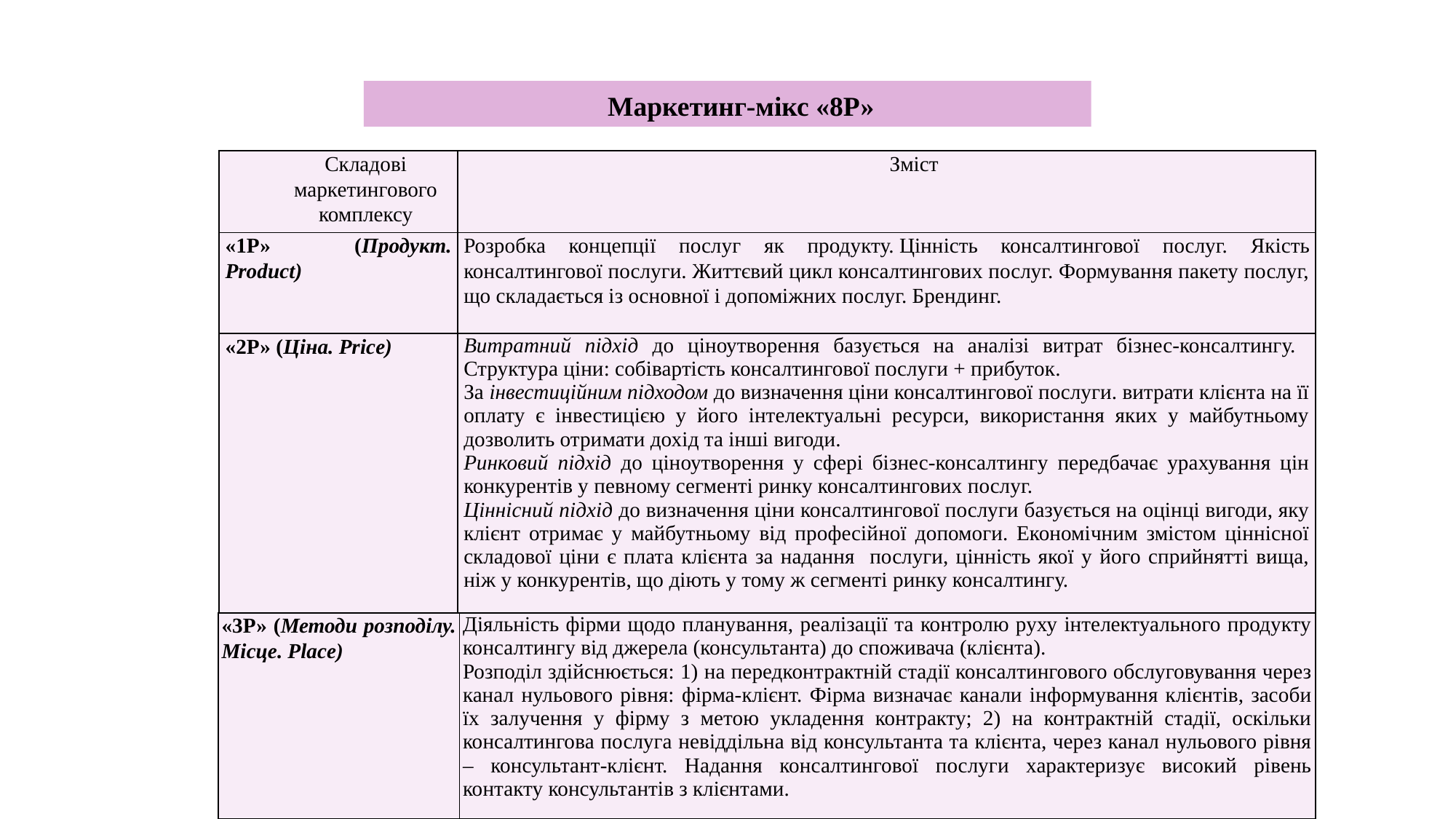

Маркетинг-мікс «8Р»
| Складові маркетингового комплексу | Зміст |
| --- | --- |
| «1Р» (Продукт. Product) | Розробка концепції послуг як продукту. Цінність консалтингової послуг. Якість консалтингової послуги. Життєвий цикл консалтингових послуг. Формування пакету послуг, що складається із основної і допоміжних послуг. Брендинг. |
| «2Р» (Ціна. Price) | Витратний підхід до ціноутворення базується на аналізі витрат бізнес-консалтингу. Структура ціни: собівартість консалтингової послуги + прибуток. За інвестиційним підходом до визначення ціни консалтингової послуги. витрати клієнта на її оплату є інвестицією у його інтелектуальні ресурси, використання яких у майбутньому дозволить отримати дохід та інші вигоди. Ринковий підхід до ціноутворення у сфері бізнес-консалтингу передбачає урахування цін конкурентів у певному сегменті ринку консалтингових послуг. Ціннісний підхід до визначення ціни консалтингової послуги базується на оцінці вигоди, яку клієнт отримає у майбутньому від професійної допомоги. Економічним змістом ціннісної складової ціни є плата клієнта за надання послуги, цінність якої у його сприйнятті вища, ніж у конкурентів, що діють у тому ж сегменті ринку консалтингу. |
| «3Р» (Методи розподілу. Місце. Рlace) | Діяльність фірми щодо планування, реалізації та контролю руху інтелектуального продукту консалтингу від джерела (консультанта) до споживача (клієнта). Розподіл здійснюється: 1) на передконтрактній стадії консалтингового обслуговування через канал нульового рівня: фірма-клієнт. Фірма визначає канали інформування клієнтів, засоби їх залучення у фірму з метою укладення контракту; 2) на контрактній стадії, оскільки консалтингова послуга невіддільна від консультанта та клієнта, через канал нульового рівня – консультант-клієнт. Надання консалтингової послуги характеризує високий рівень контакту консультантів з клієнтами. |
| --- | --- |